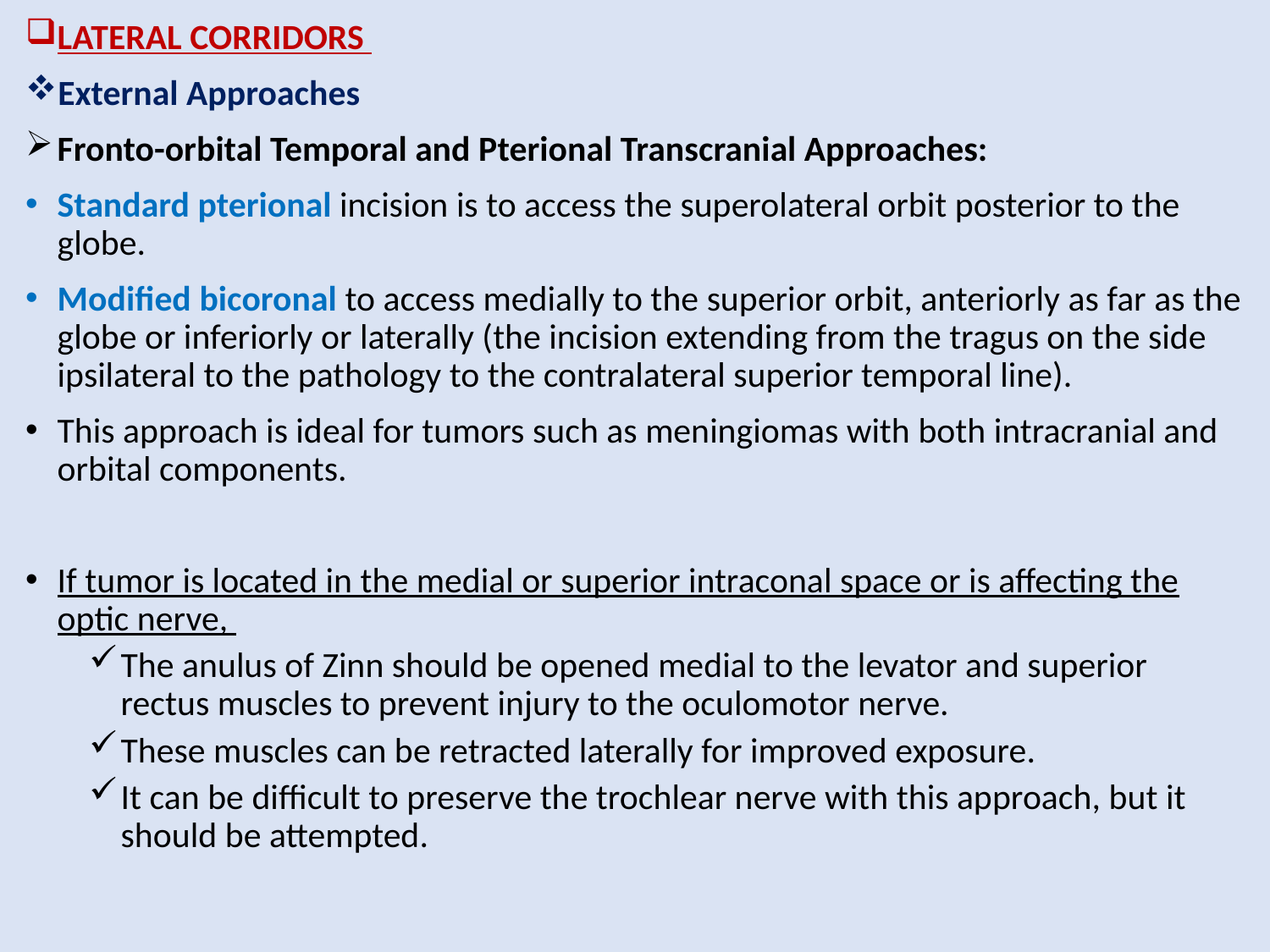

LATERAL CORRIDORS
External Approaches
Fronto-orbital Temporal and Pterional Transcranial Approaches:
Standard pterional incision is to access the superolateral orbit posterior to the globe.
Modified bicoronal to access medially to the superior orbit, anteriorly as far as the globe or inferiorly or laterally (the incision extending from the tragus on the side ipsilateral to the pathology to the contralateral superior temporal line).
This approach is ideal for tumors such as meningiomas with both intracranial and orbital components.

If tumor is located in the medial or superior intraconal space or is affecting the optic nerve,
The anulus of Zinn should be opened medial to the levator and superior rectus muscles to prevent injury to the oculomotor nerve.
These muscles can be retracted laterally for improved exposure.
It can be difficult to preserve the trochlear nerve with this approach, but it should be attempted.